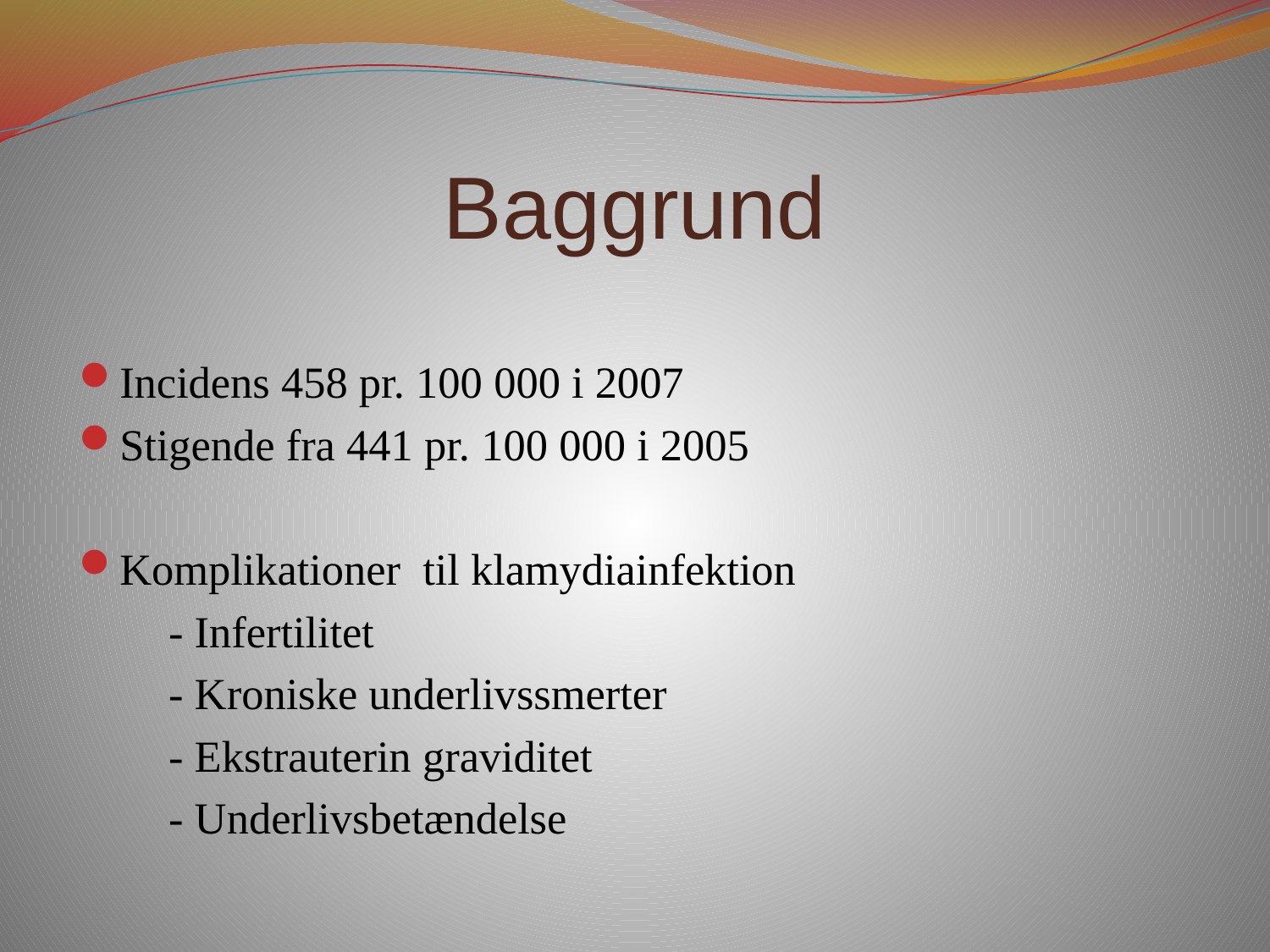

# Baggrund

Incidens 458 pr. 100 000 i 2007
Stigende fra 441 pr. 100 000 i 2005

Komplikationer  til klamydiainfektion
        - Infertilitet
        - Kroniske underlivssmerter
        - Ekstrauterin graviditet
        - Underlivsbetændelse